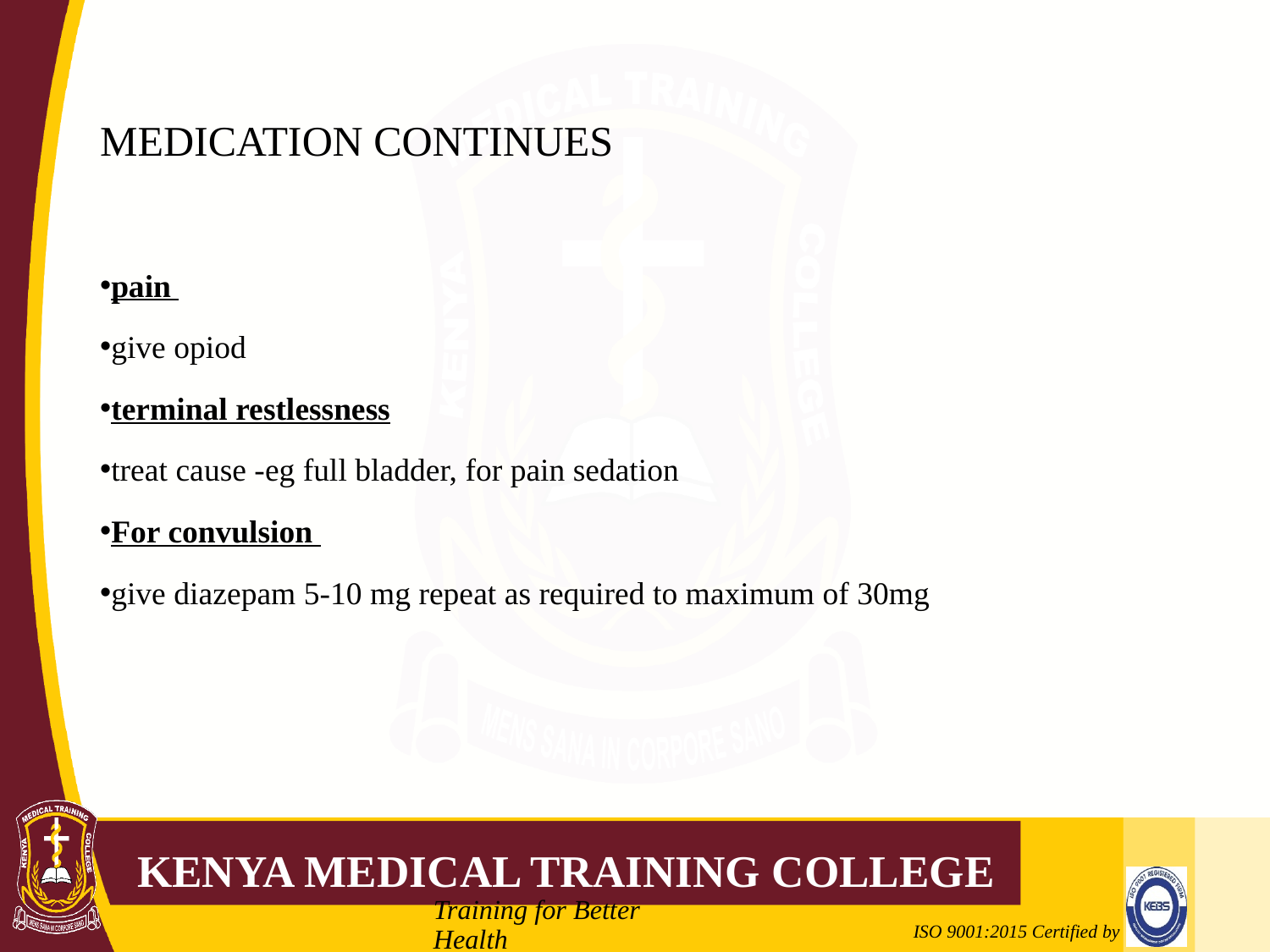

# MEDICATION CONTINUES
pain
give opiod
terminal restlessness
treat cause -eg full bladder, for pain sedation
For convulsion
give diazepam 5-10 mg repeat as required to maximum of 30mg